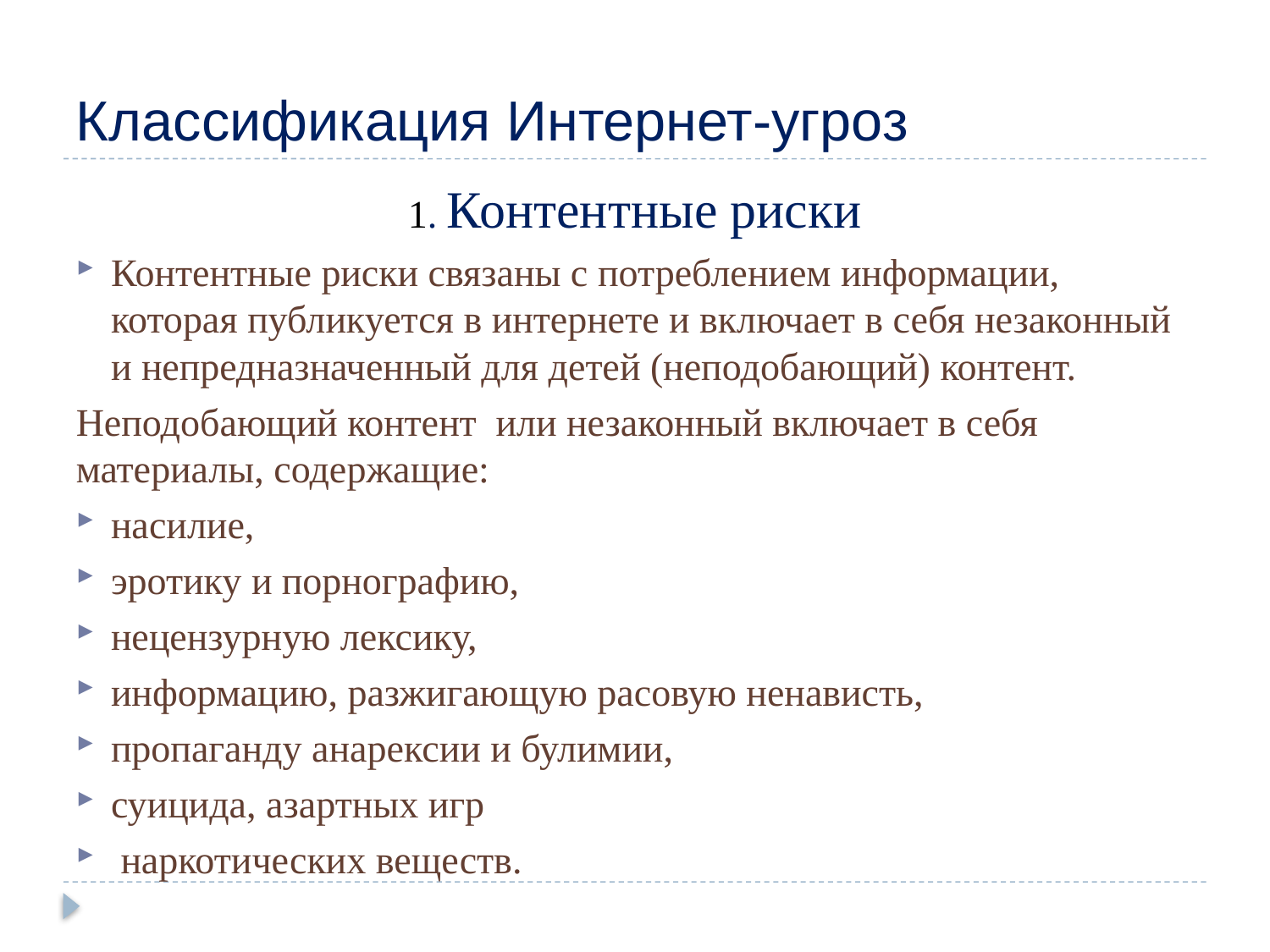

# Классификация Интернет-угроз
1. Контентные риски
Контентные риски связаны с потреблением информации, которая публикуется в интернете и включает в себя незаконный и непредназначенный для детей (неподобающий) контент.
Неподобающий контент  или незаконный включает в себя материалы, содержащие:
насилие,
эротику и порнографию,
нецензурную лексику,
информацию, разжигающую расовую ненависть,
пропаганду анарексии и булимии,
суицида, азартных игр
 наркотических веществ.